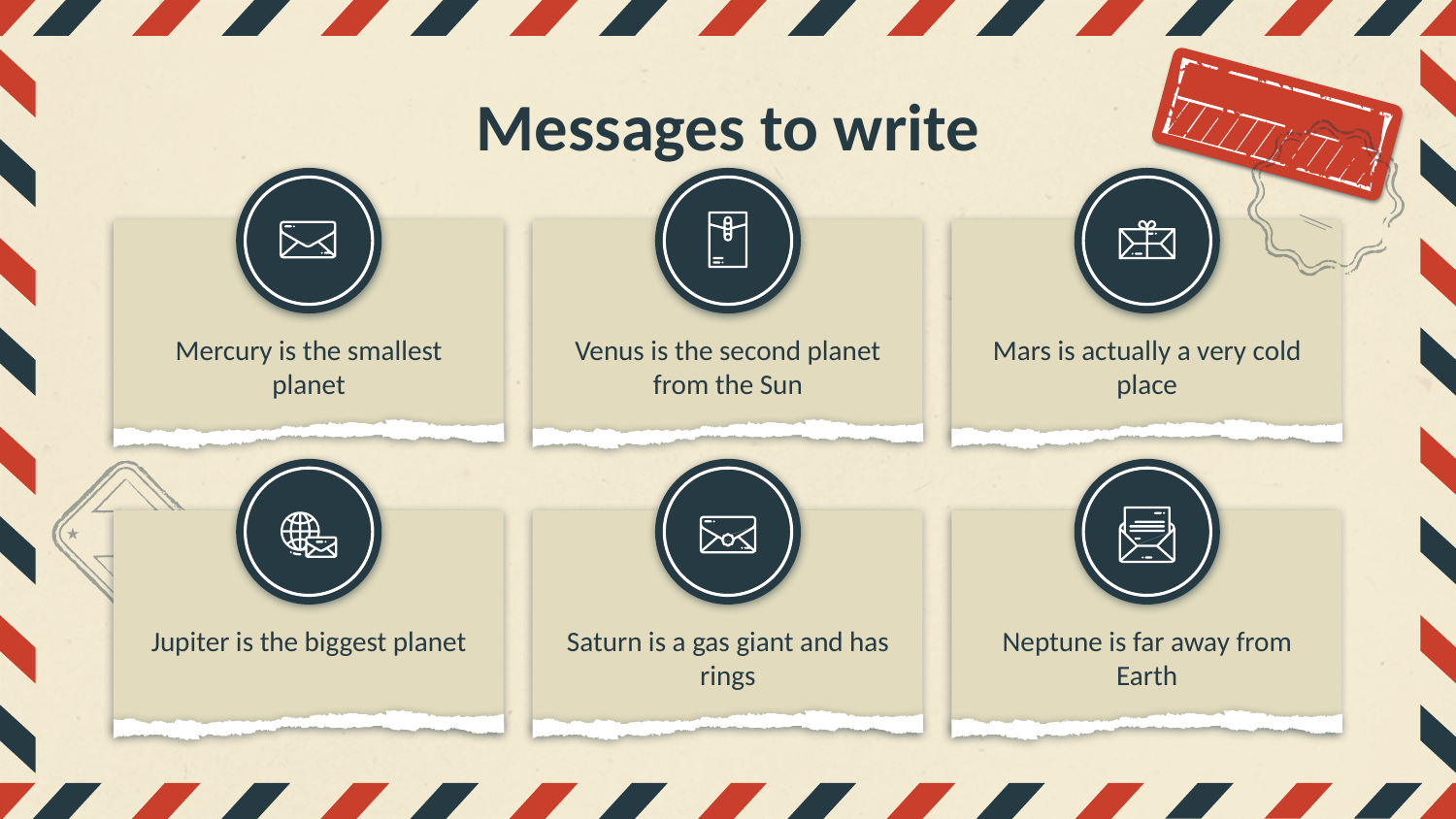

# Messages to write

Mercury is the smallest planet
Venus is the second planet from the Sun
Mars is actually a very cold place

Jupiter is the biggest planet
Saturn is a gas giant and has rings
Neptune is far away from Earth